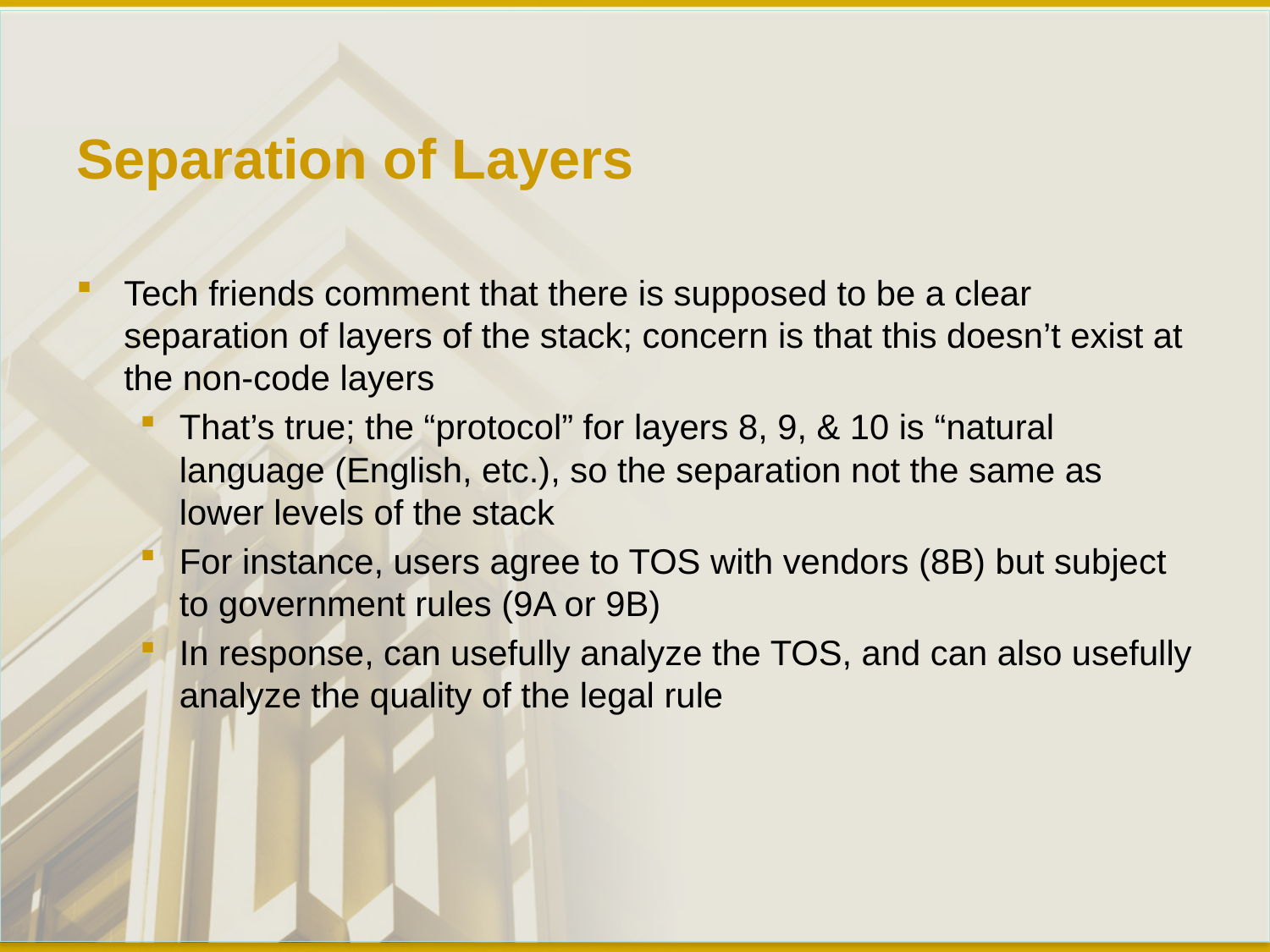

# Separation of Layers
Tech friends comment that there is supposed to be a clear separation of layers of the stack; concern is that this doesn’t exist at the non-code layers
That’s true; the “protocol” for layers 8, 9, & 10 is “natural language (English, etc.), so the separation not the same as lower levels of the stack
For instance, users agree to TOS with vendors (8B) but subject to government rules (9A or 9B)
In response, can usefully analyze the TOS, and can also usefully analyze the quality of the legal rule